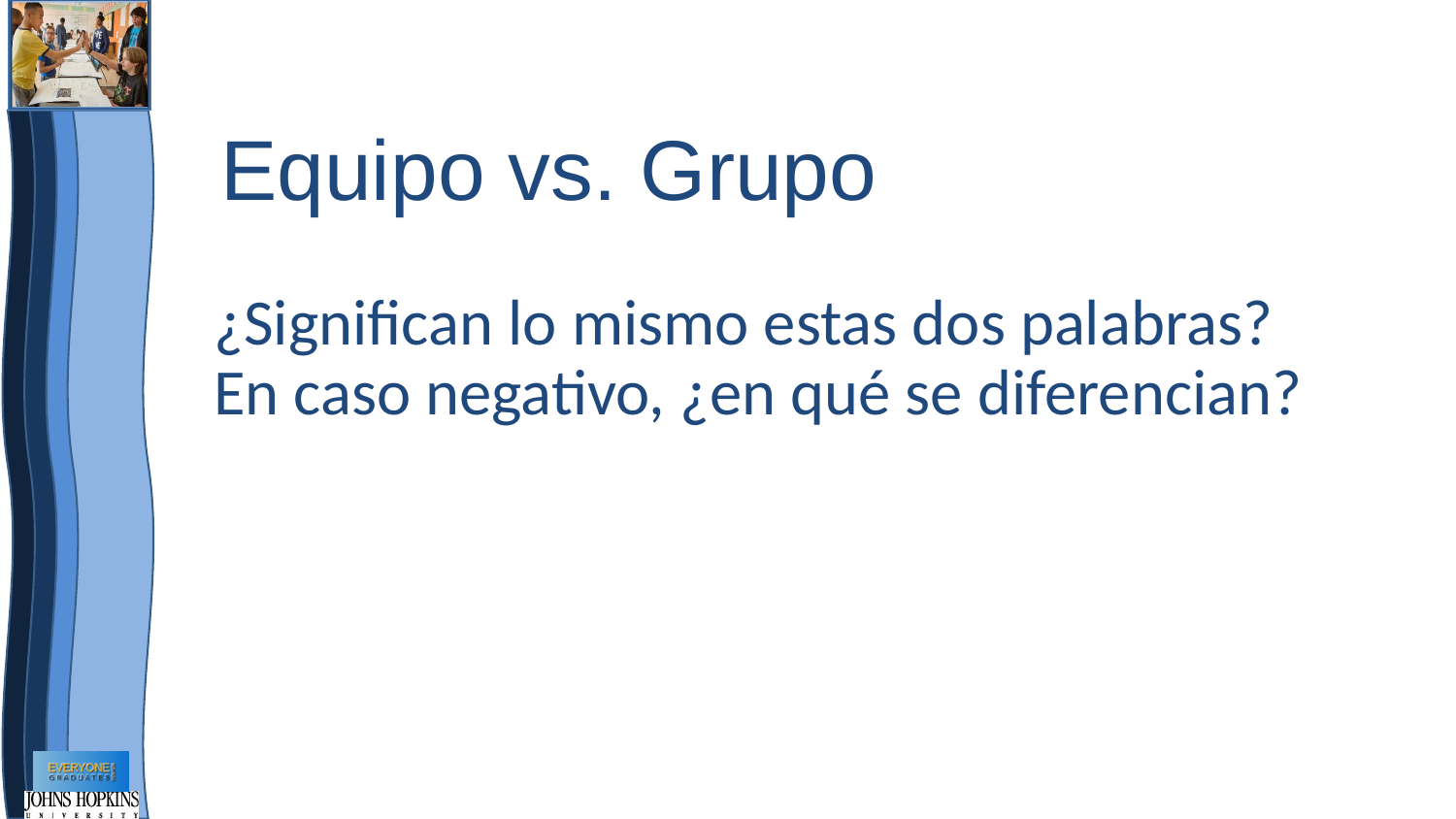

# Equipo vs. Grupo
¿Significan lo mismo estas dos palabras?
En caso negativo, ¿en qué se diferencian?